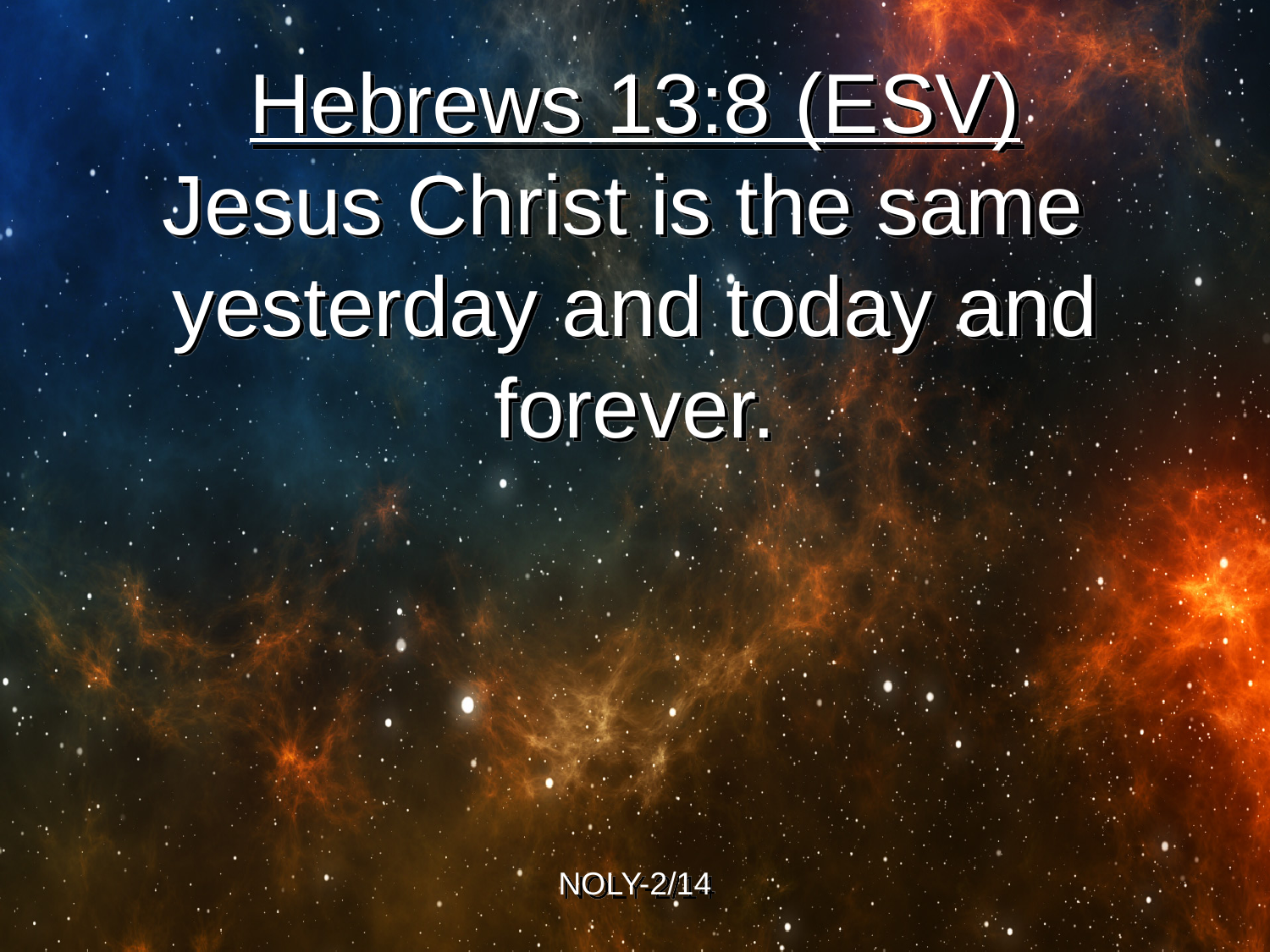

Hebrews 13:8 (ESV)
Jesus Christ is the same
yesterday and today and forever.
NOLY-2/14